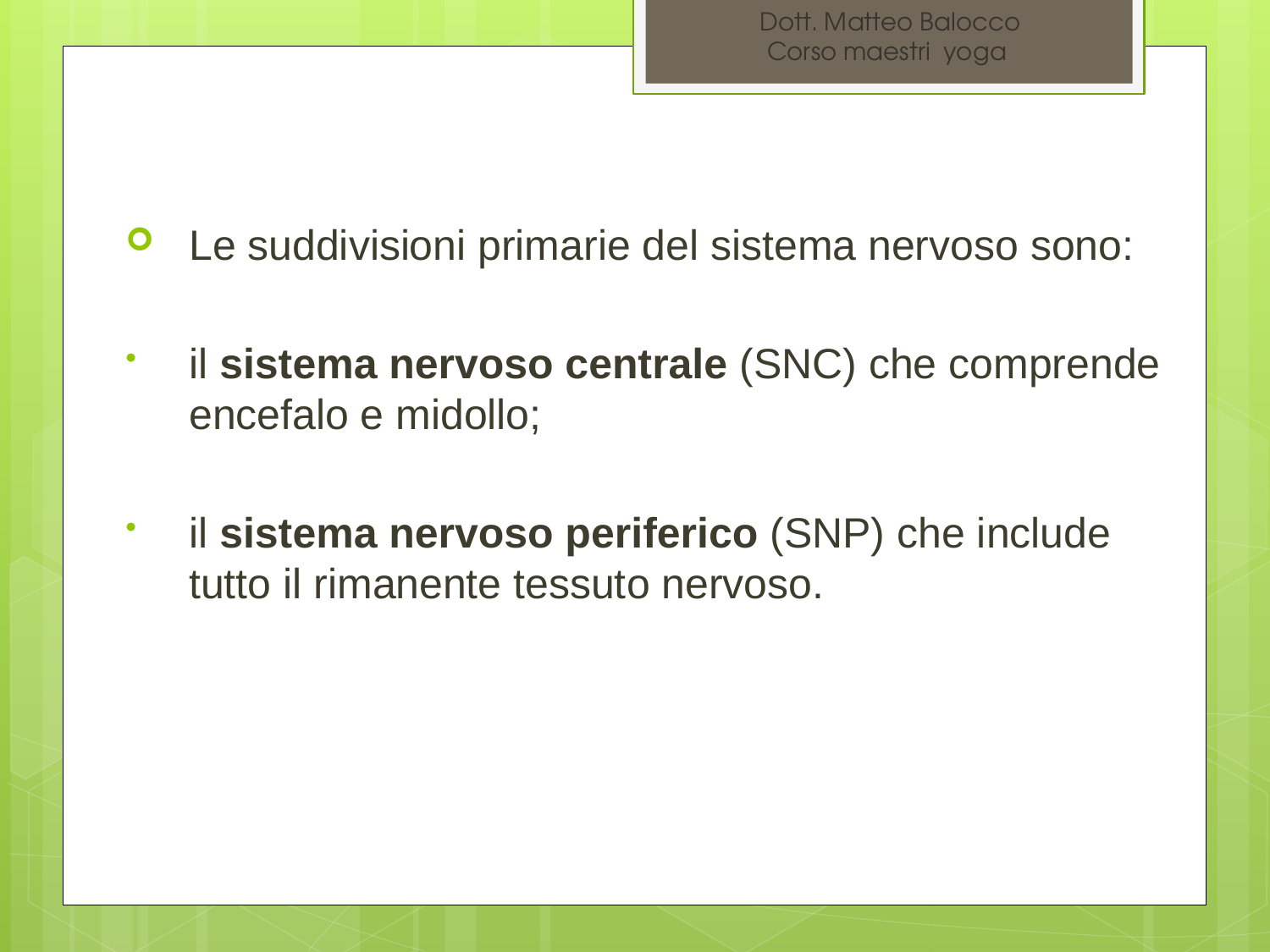

Dott. Matteo Balocco
Corso maestri  yoga
Le suddivisioni primarie del sistema nervoso sono:

il sistema nervoso centrale (SNC) che comprende encefalo e midollo;

il sistema nervoso periferico (SNP) che include tutto il rimanente tessuto nervoso.